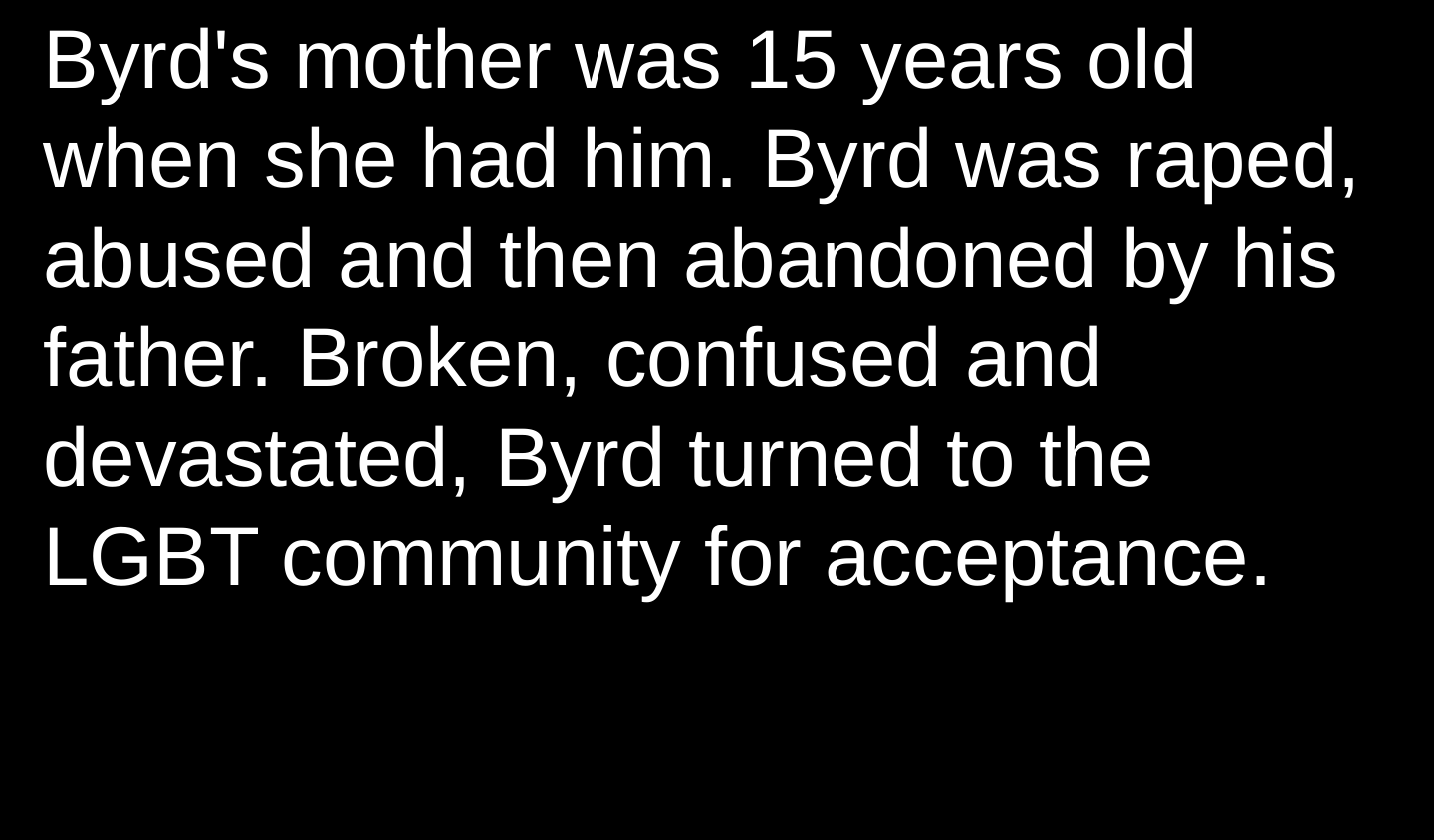

Byrd's mother was 15 years old when she had him. Byrd was raped, abused and then abandoned by his father. Broken, confused and devastated, Byrd turned to the LGBT community for acceptance.